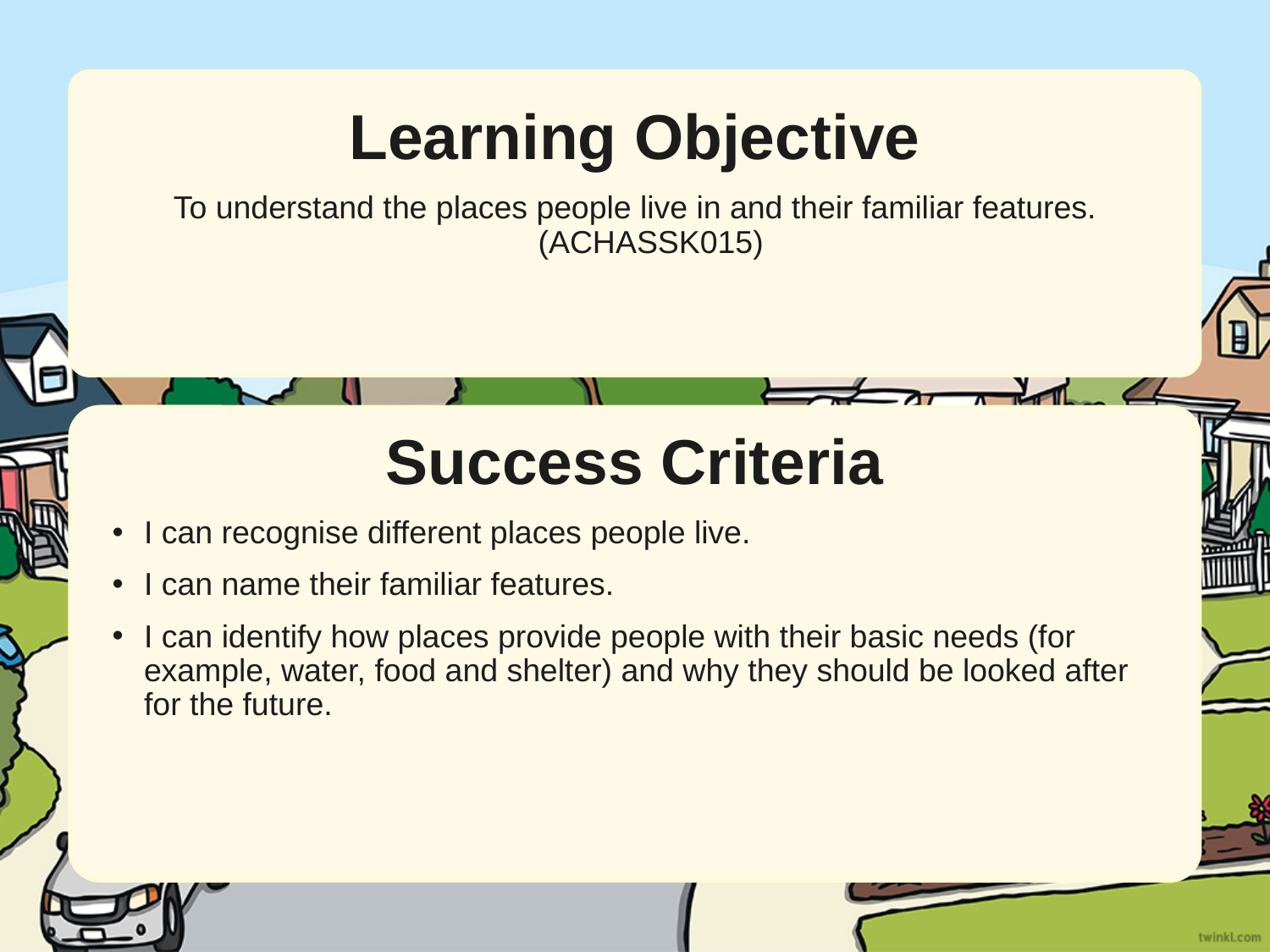

Learning Objective
To understand the places people live in and their familiar features. (ACHASSK015)

Success Criteria
I can recognise different places people live.
I can name their familiar features.
I can identify how places provide people with their basic needs (for example, water, food and shelter) and why they should be looked after for the future.